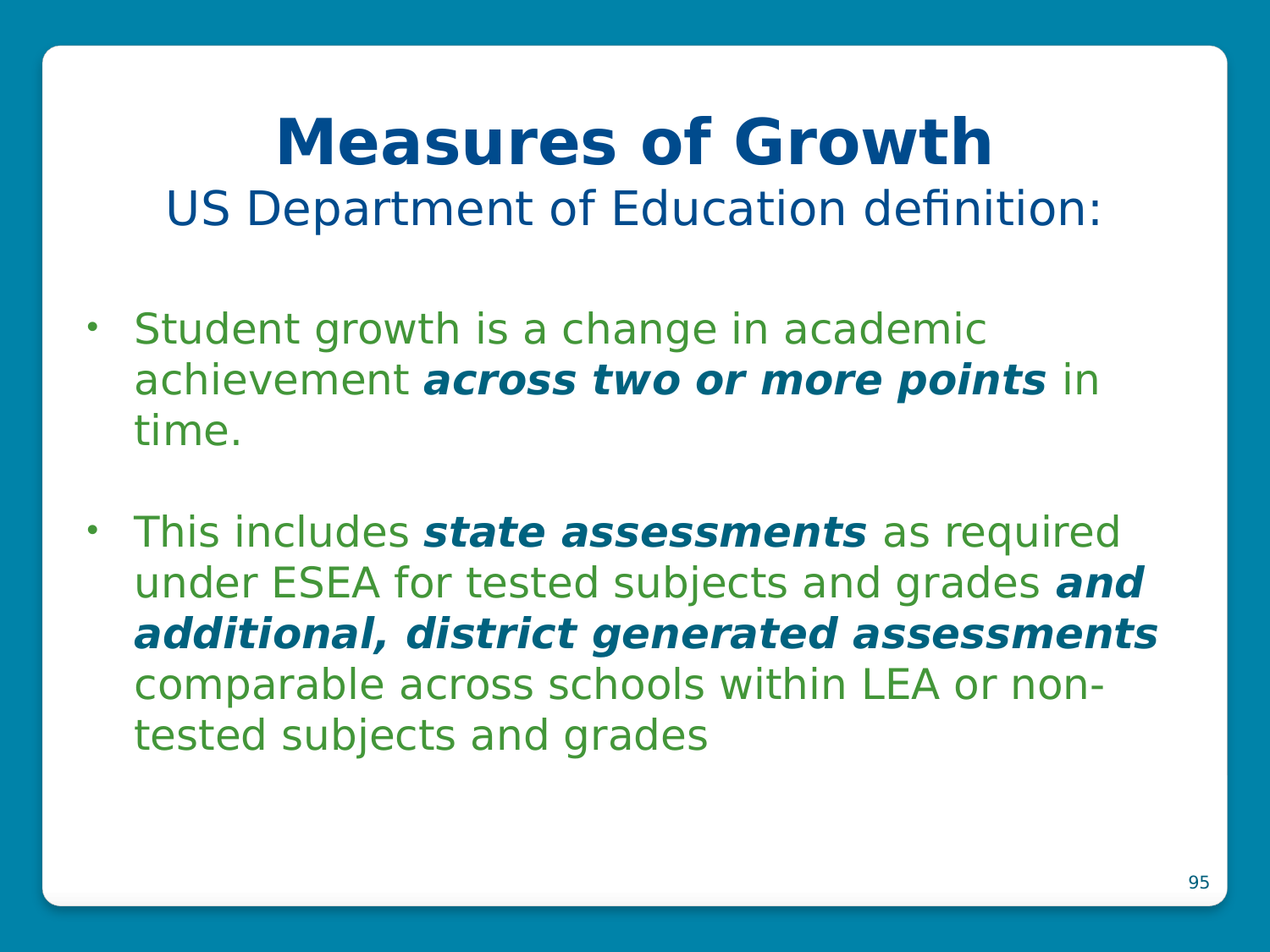

# Measures of Growth US Department of Education definition:

Student growth is a change in academic achievement across two or more points in time.

This includes state assessments as required under ESEA for tested subjects and grades and additional, district generated assessments comparable across schools within LEA or non-tested subjects and grades

95